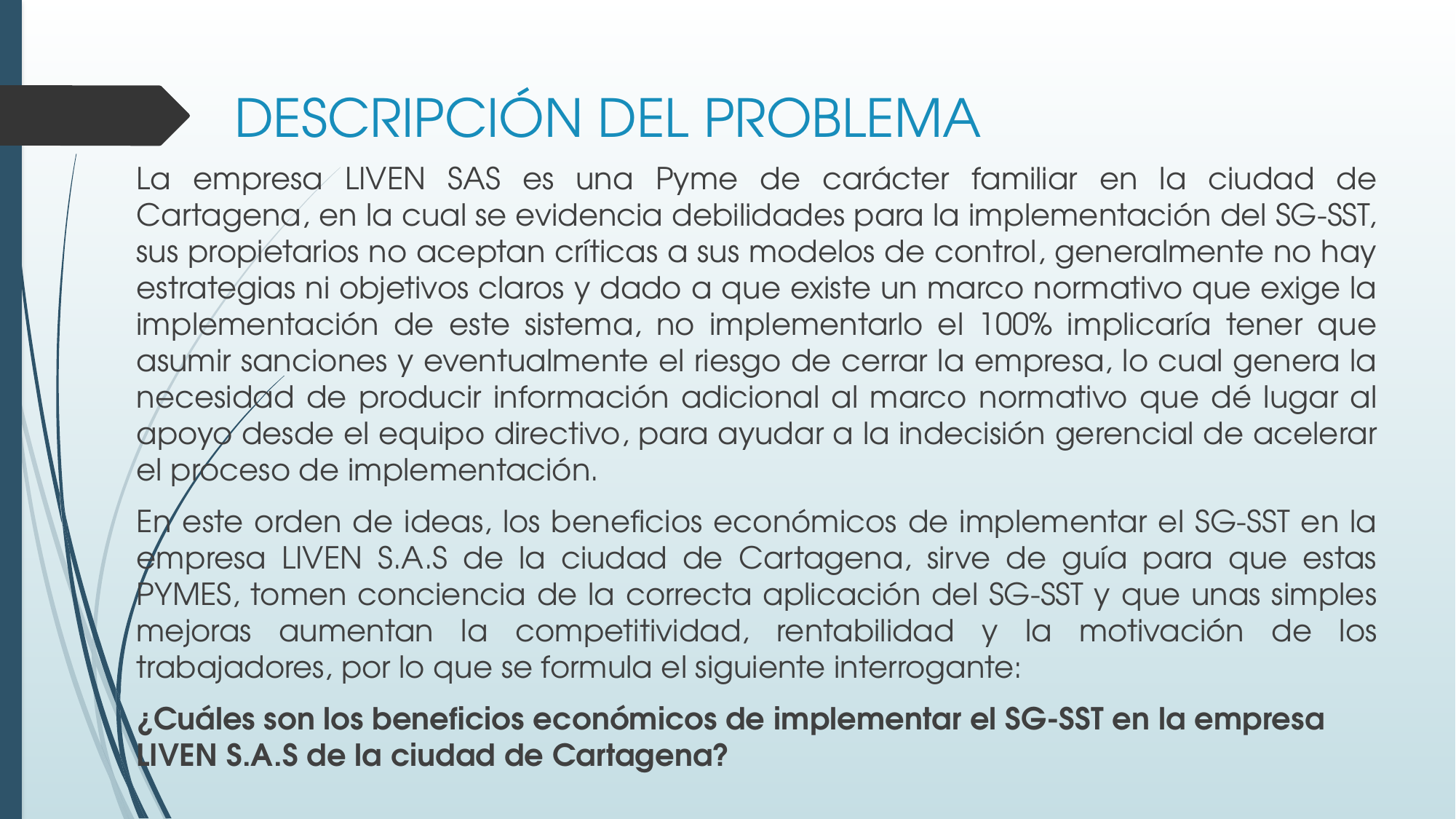

# DESCRIPCIÓN DEL PROBLEMA
La empresa LIVEN SAS es una Pyme de carácter familiar en la ciudad de Cartagena, en la cual se evidencia debilidades para la implementación del SG-SST, sus propietarios no aceptan críticas a sus modelos de control, generalmente no hay estrategias ni objetivos claros y dado a que existe un marco normativo que exige la implementación de este sistema, no implementarlo el 100% implicaría tener que asumir sanciones y eventualmente el riesgo de cerrar la empresa, lo cual genera la necesidad de producir información adicional al marco normativo que dé lugar al apoyo desde el equipo directivo, para ayudar a la indecisión gerencial de acelerar el proceso de implementación.
En este orden de ideas, los beneficios económicos de implementar el SG-SST en la empresa LIVEN S.A.S de la ciudad de Cartagena, sirve de guía para que estas PYMES, tomen conciencia de la correcta aplicación del SG-SST y que unas simples mejoras aumentan la competitividad, rentabilidad y la motivación de los trabajadores, por lo que se formula el siguiente interrogante:
¿Cuáles son los beneficios económicos de implementar el SG-SST en la empresa LIVEN S.A.S de la ciudad de Cartagena?